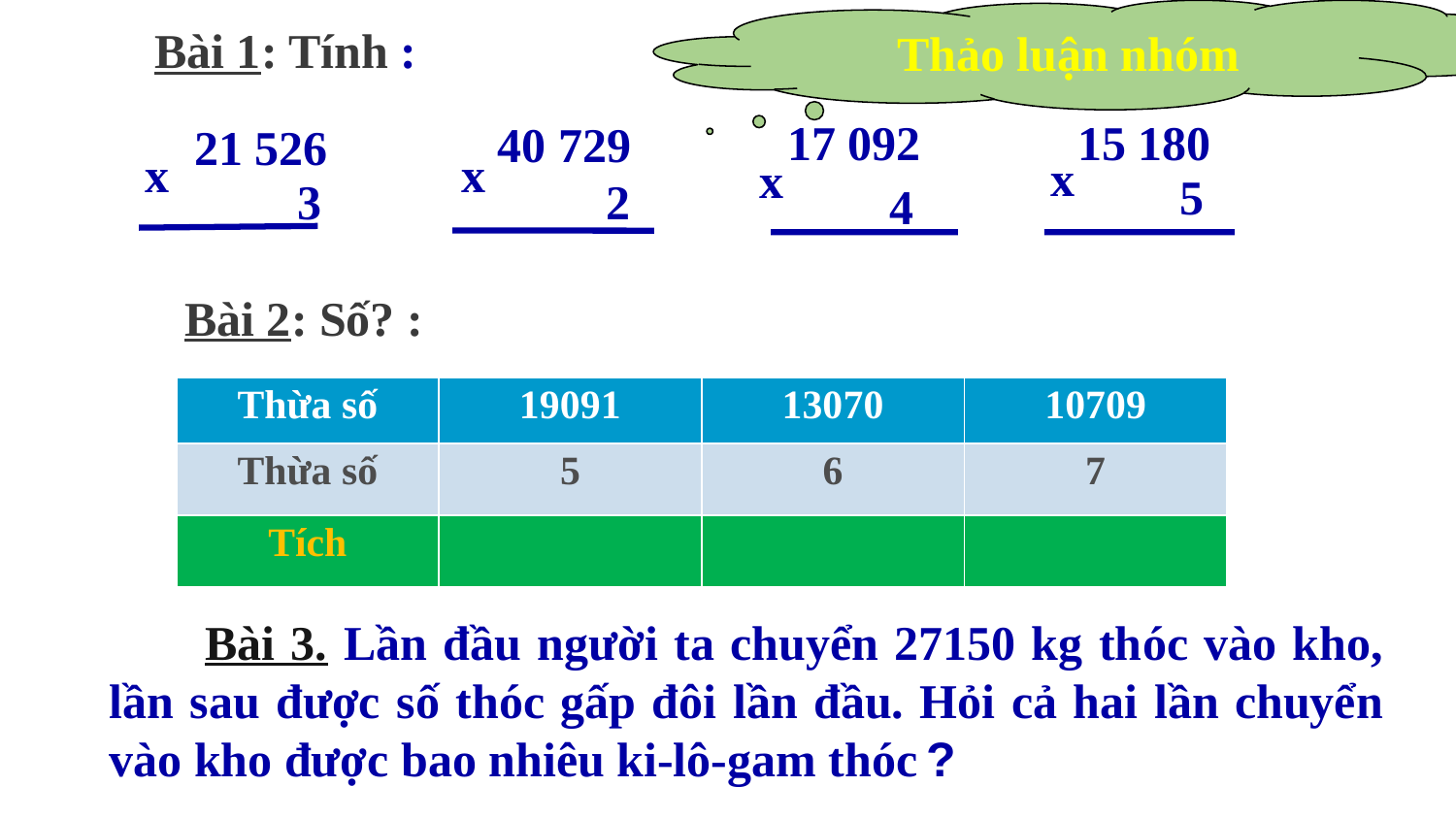

Thảo luận nhóm
Bài 1: Tính :
17 092
15 180
40 729
21 526
x
x
x
x
 5
 3
 2
 4

Bài 2: Số? :
| Thừa số | 19091 | 13070 | 10709 |
| --- | --- | --- | --- |
| Thừa số | 5 | 6 | 7 |
| Tích |  |  |  |
      Bài 3. Lần đầu người ta chuyển 27150 kg thóc vào kho, lần sau được số thóc gấp đôi lần đầu. Hỏi cả hai lần chuyển vào kho được bao nhiêu ki-lô-gam thóc ?